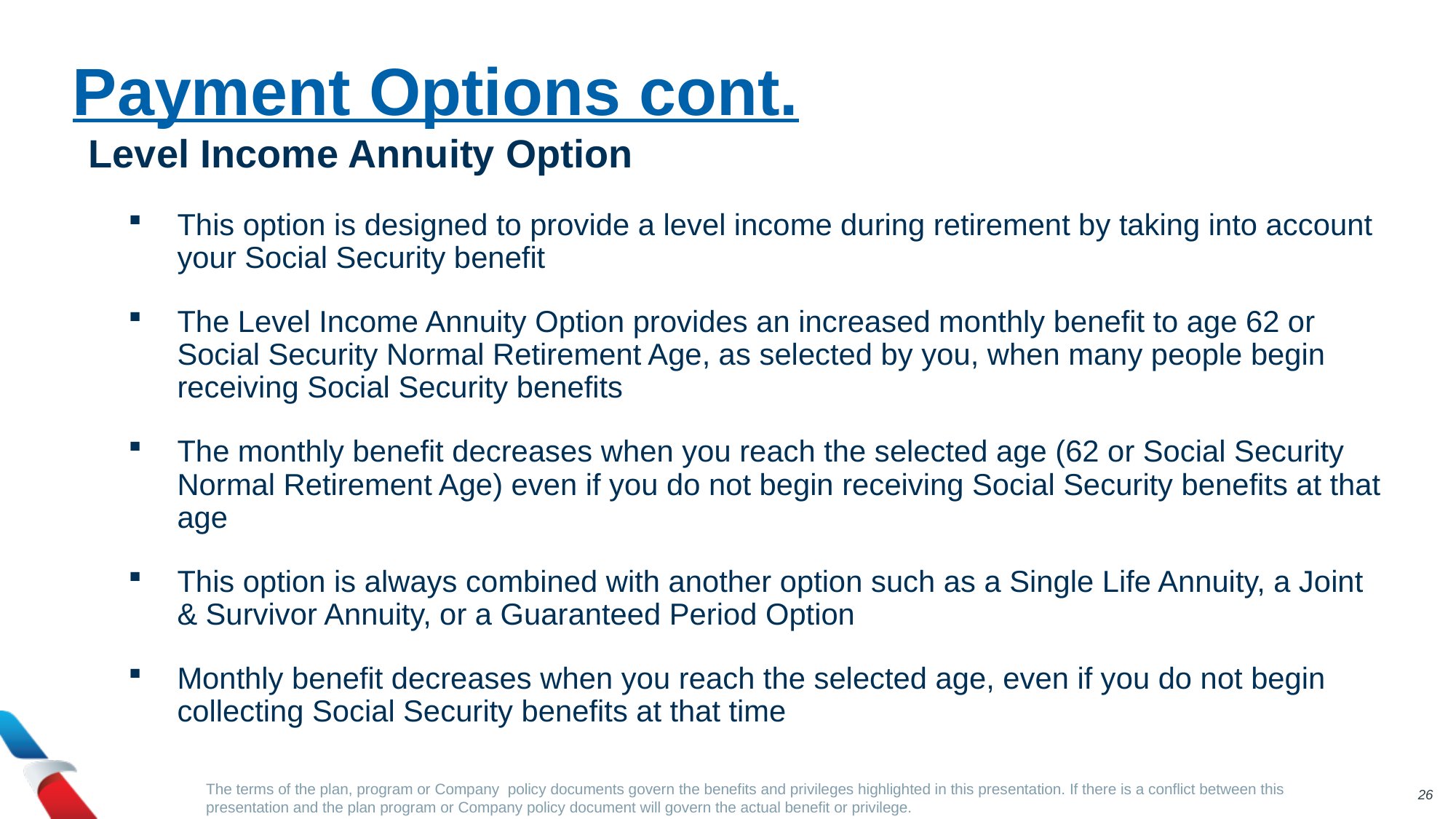

Payment Options cont.

      Level Income Annuity Option

This option is designed to provide a level income during retirement by taking into account your Social Security benefit

The Level Income Annuity Option provides an increased monthly benefit to age 62 or Social Security Normal Retirement Age, as selected by you, when many people begin receiving Social Security benefits

The monthly benefit decreases when you reach the selected age (62 or Social Security Normal Retirement Age) even if you do not begin receiving Social Security benefits at that age

This option is always combined with another option such as a Single Life Annuity, a Joint & Survivor Annuity, or a Guaranteed Period Option

Monthly benefit decreases when you reach the selected age, even if you do not begin collecting Social Security benefits at that time

The terms of the plan, program or Company  policy documents govern the benefits and privileges highlighted in this presentation. If there is a conflict between this presentation and the plan program or Company policy document will govern the actual benefit or privilege.